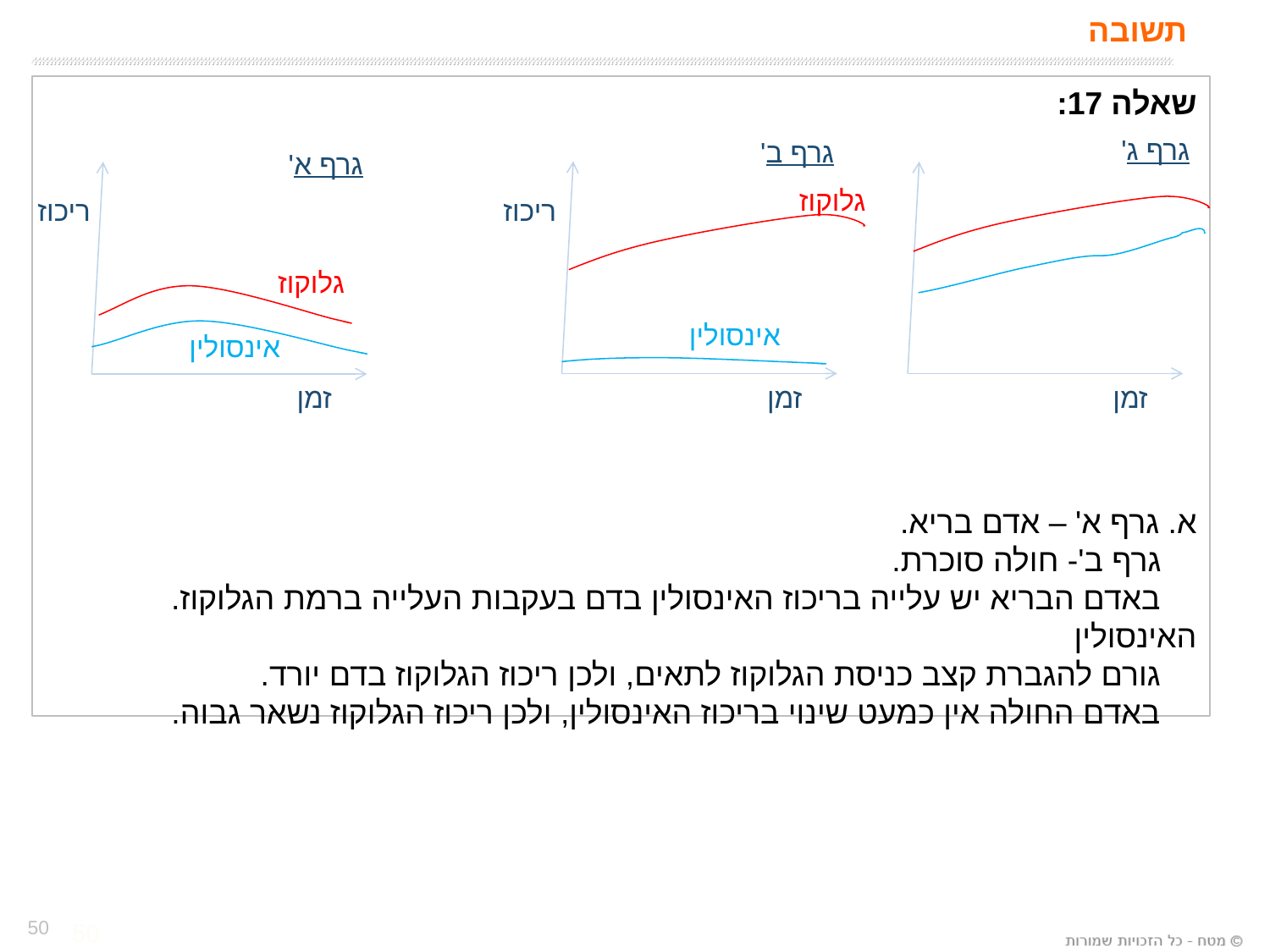

# תשובה

שאלה 17:

א. גרף א' – אדם בריא.
    גרף ב'- חולה סוכרת.
    באדם הבריא יש עלייה בריכוז האינסולין בדם בעקבות העלייה ברמת הגלוקוז. האינסולין
    גורם להגברת קצב כניסת הגלוקוז לתאים, ולכן ריכוז הגלוקוז בדם יורד.
    באדם החולה אין כמעט שינוי בריכוז האינסולין, ולכן ריכוז הגלוקוז נשאר גבוה.

גרף ג'
גרף ב'
גרף א'

ריכוז
זמן

ריכוז
זמן
גלוקוז
גלוקוז
אינסולין
אינסולין
זמן

50
50